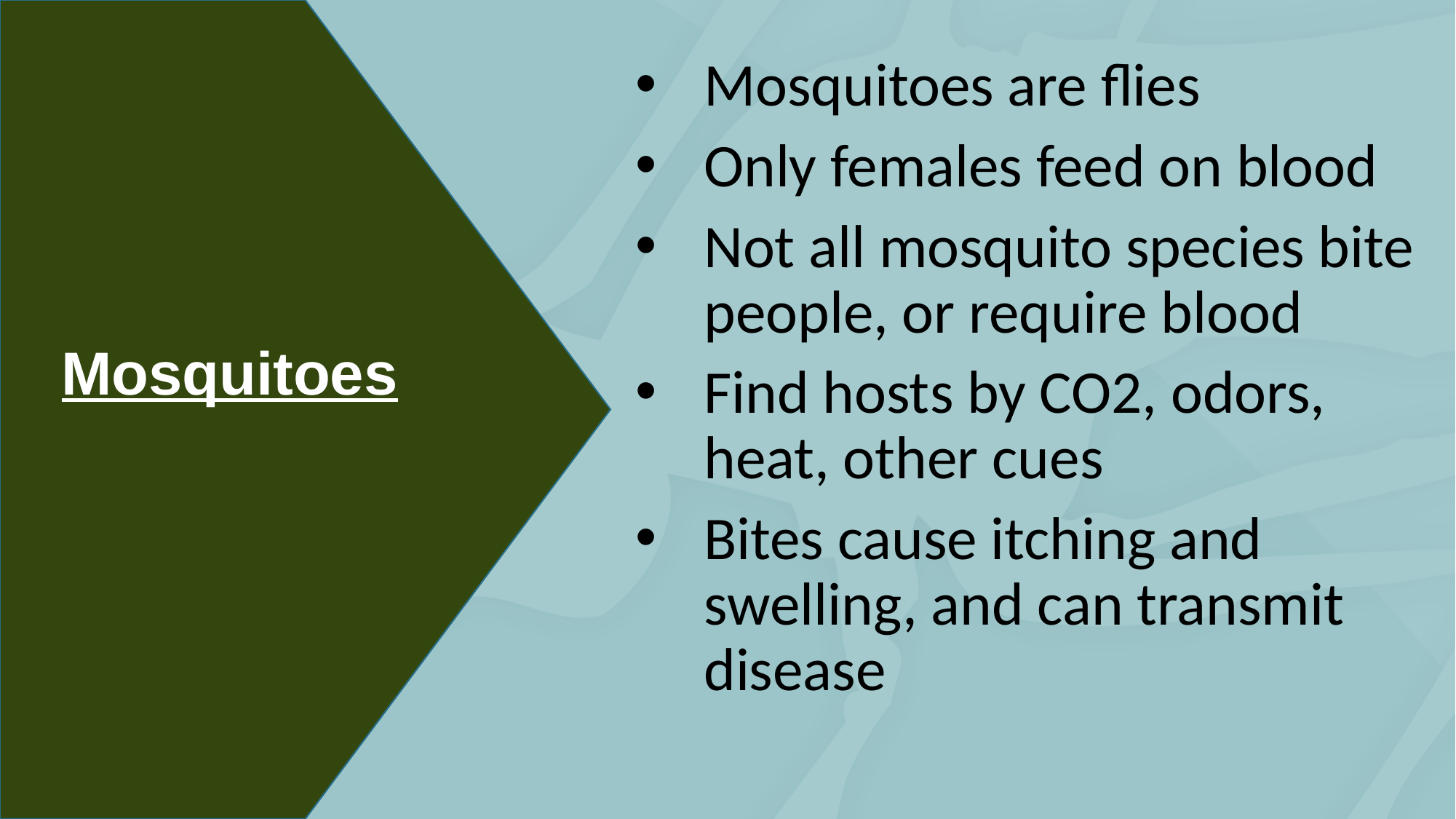

Mosquitoes are flies
Only females feed on blood
Not all mosquito species bite people, or require blood
Find hosts by CO2, odors, heat, other cues
Bites cause itching and swelling, and can transmit disease
Mosquitoes